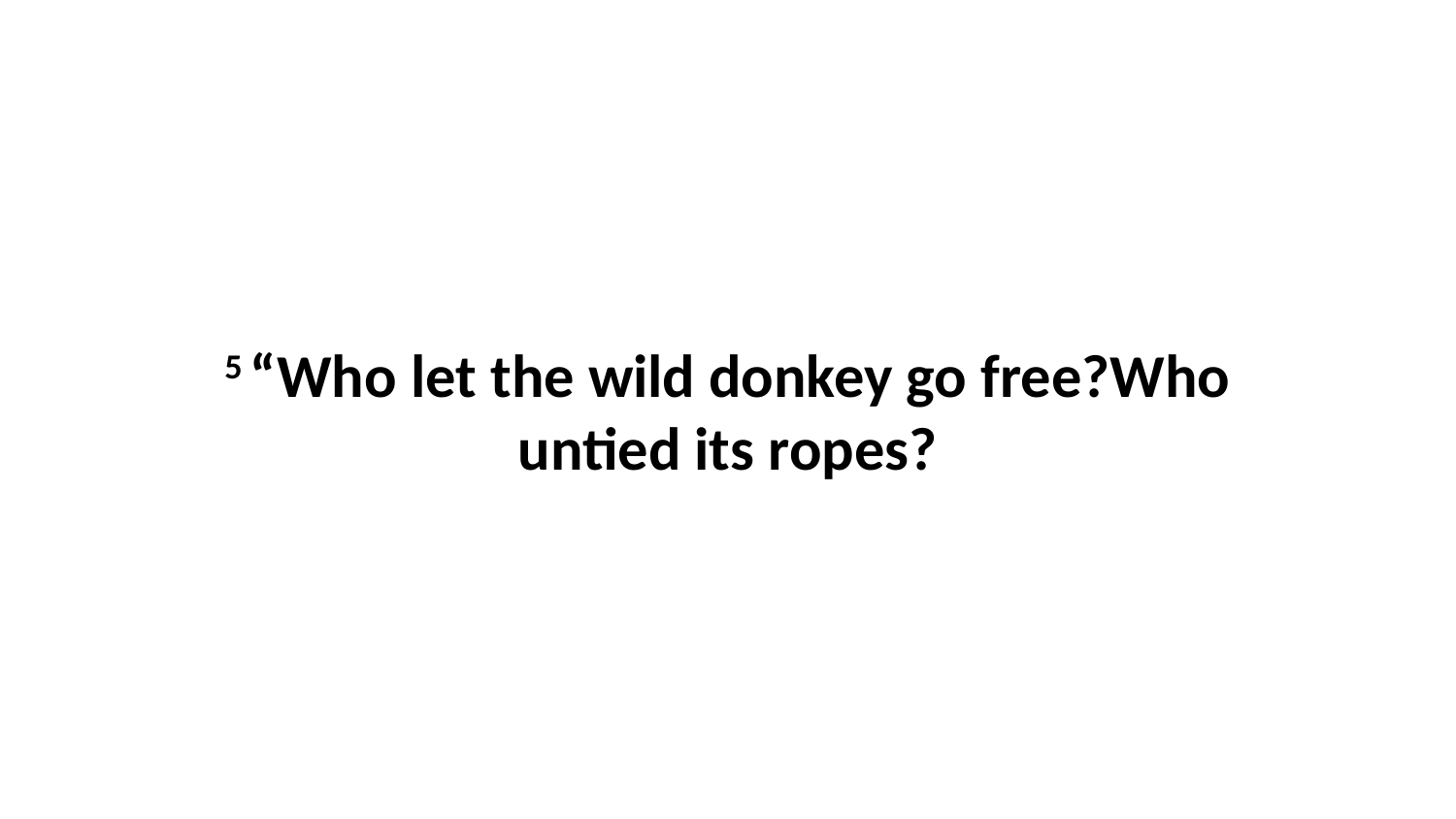

5 “Who let the wild donkey go free?Who untied its ropes?